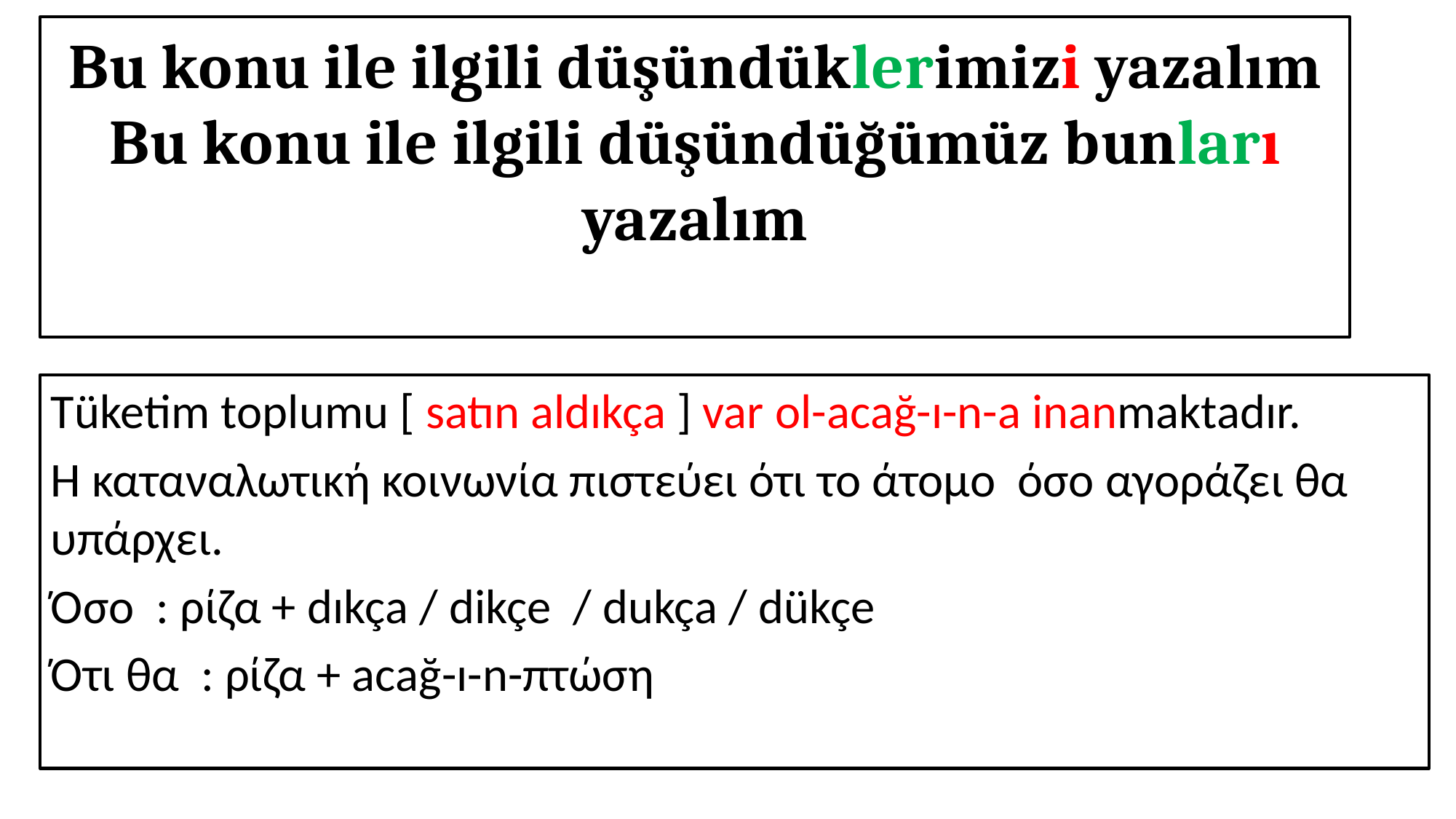

# Bu konu ile ilgili düşündüklerimizi yazalım Bu konu ile ilgili düşündüğümüz bunları yazalım
Tüketim toplumu [ satın aldıkça ] var ol-acağ-ı-n-a inanmaktadır.
H καταναλωτική κοινωνία πιστεύει ότι το άτομο  όσο αγοράζει θα υπάρχει.
Όσο  : ρίζα + dıkça / dikçe  / dukça / dükçe
Ότι θα  : ρίζα + acağ-ı-n-πτώση